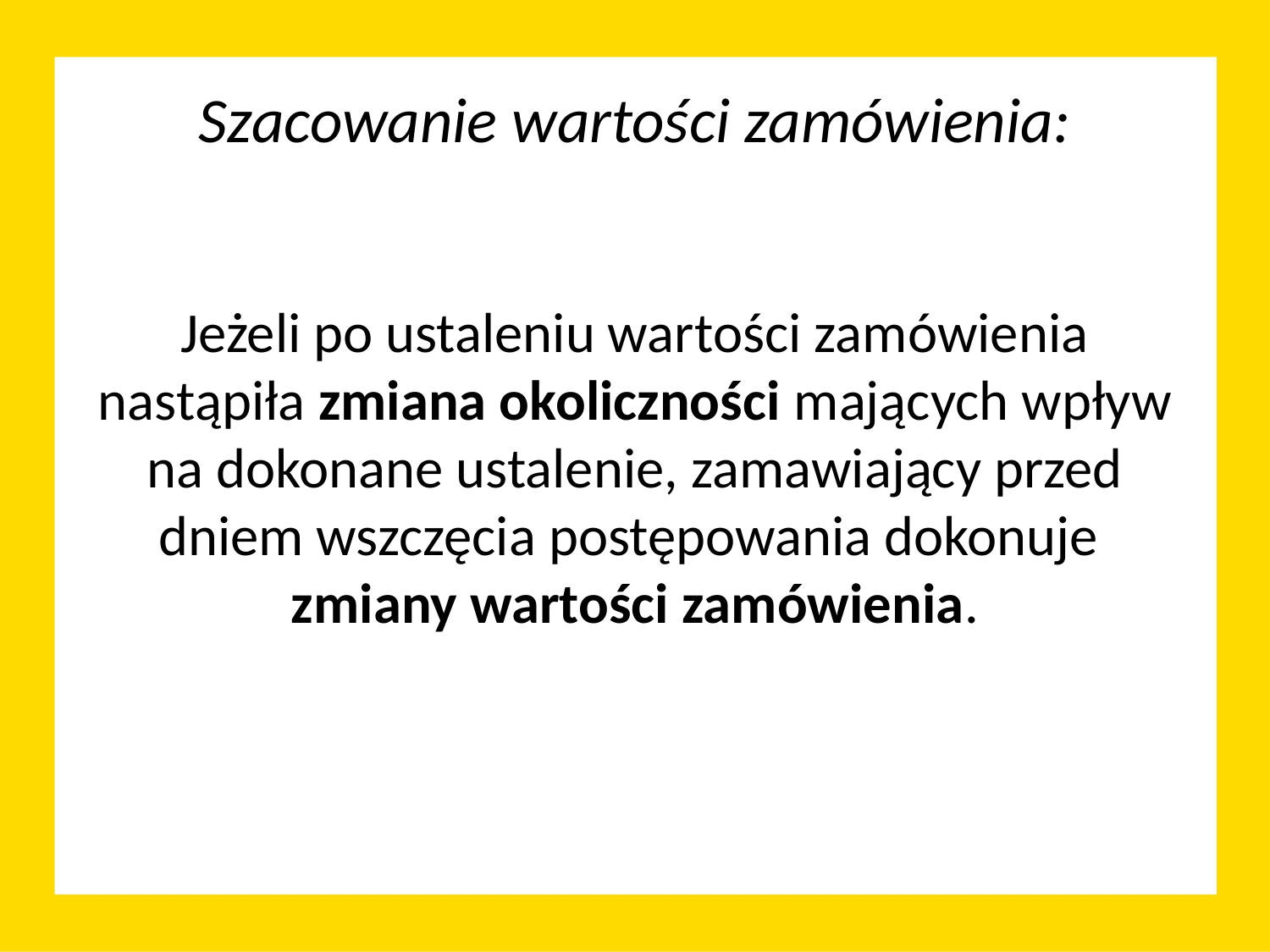

# Szacowanie wartości zamówienia:

Jeżeli po ustaleniu wartości zamówienia nastąpiła zmiana okoliczności mających wpływ na dokonane ustalenie, zamawiający przed dniem wszczęcia postępowania dokonuje
zmiany wartości zamówienia.